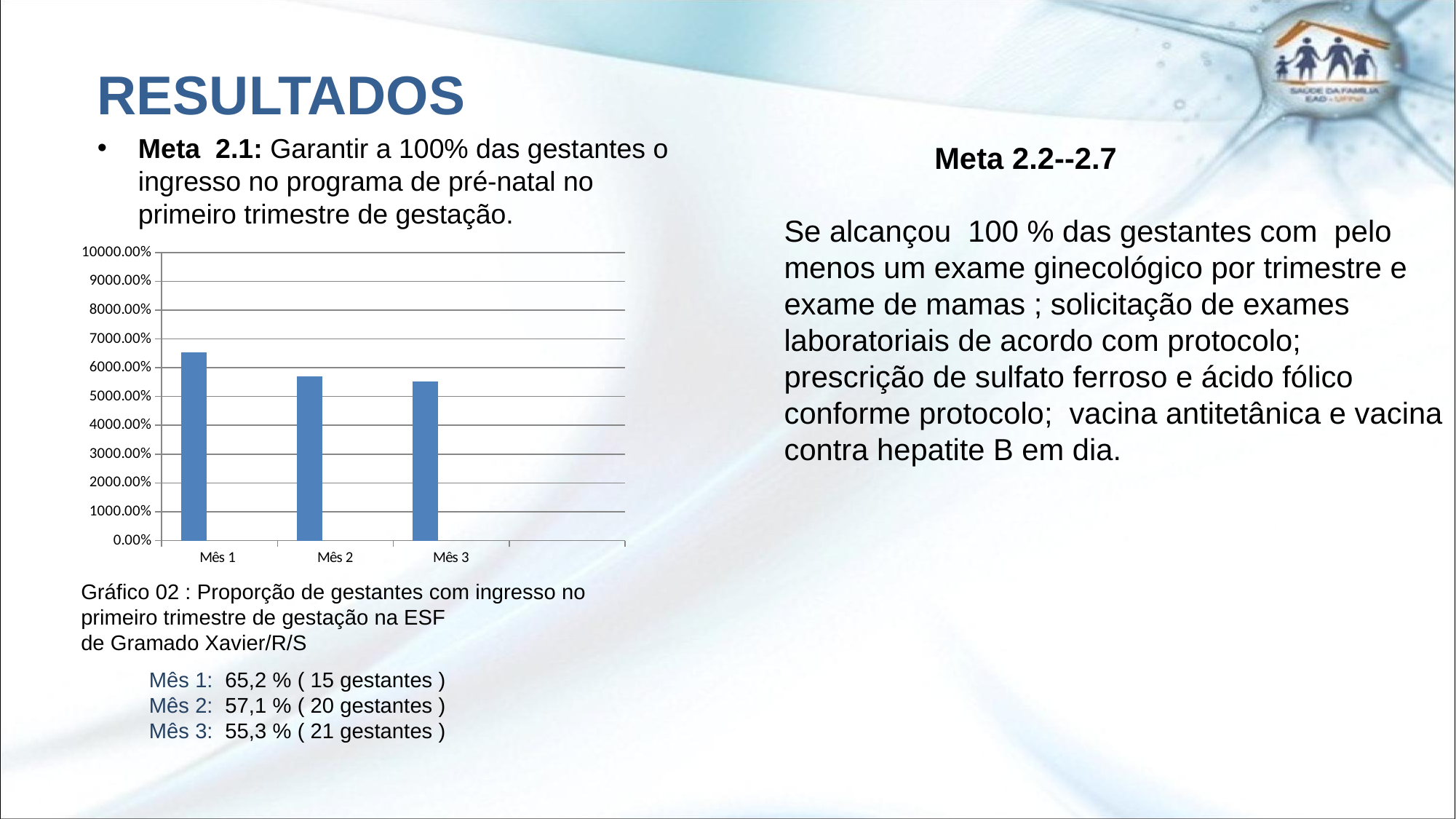

RESULTADOS
Meta  2.1: Garantir a 100% das gestantes o ingresso no programa de pré-natal no primeiro trimestre de gestação.

                  Meta 2.2--2.7

Se alcançou  100 % das gestantes com  pelo menos um exame ginecológico por trimestre e exame de mamas ; solicitação de exames laboratoriais de acordo com protocolo; prescrição de sulfato ferroso e ácido fólico conforme protocolo;  vacina antitetânica e vacina contra hepatite B em dia.

### Chart

| Category | Colunas1 | Colunas2 | Colunas3 |
|---|---|---|---|
| Mês 1  | 65.2 | None | None |
| Mês 2 | 57.1 | None | None |
| Mês 3 | 55.3 | None | None |
Gráfico 02 : Proporção de gestantes com ingresso no primeiro trimestre de gestação na ESF
de Gramado Xavier/R/S
 Mês 1:  65,2 % ( 15 gestantes )
 Mês 2:  57,1 % ( 20 gestantes )
 Mês 3:  55,3 % ( 21 gestantes )